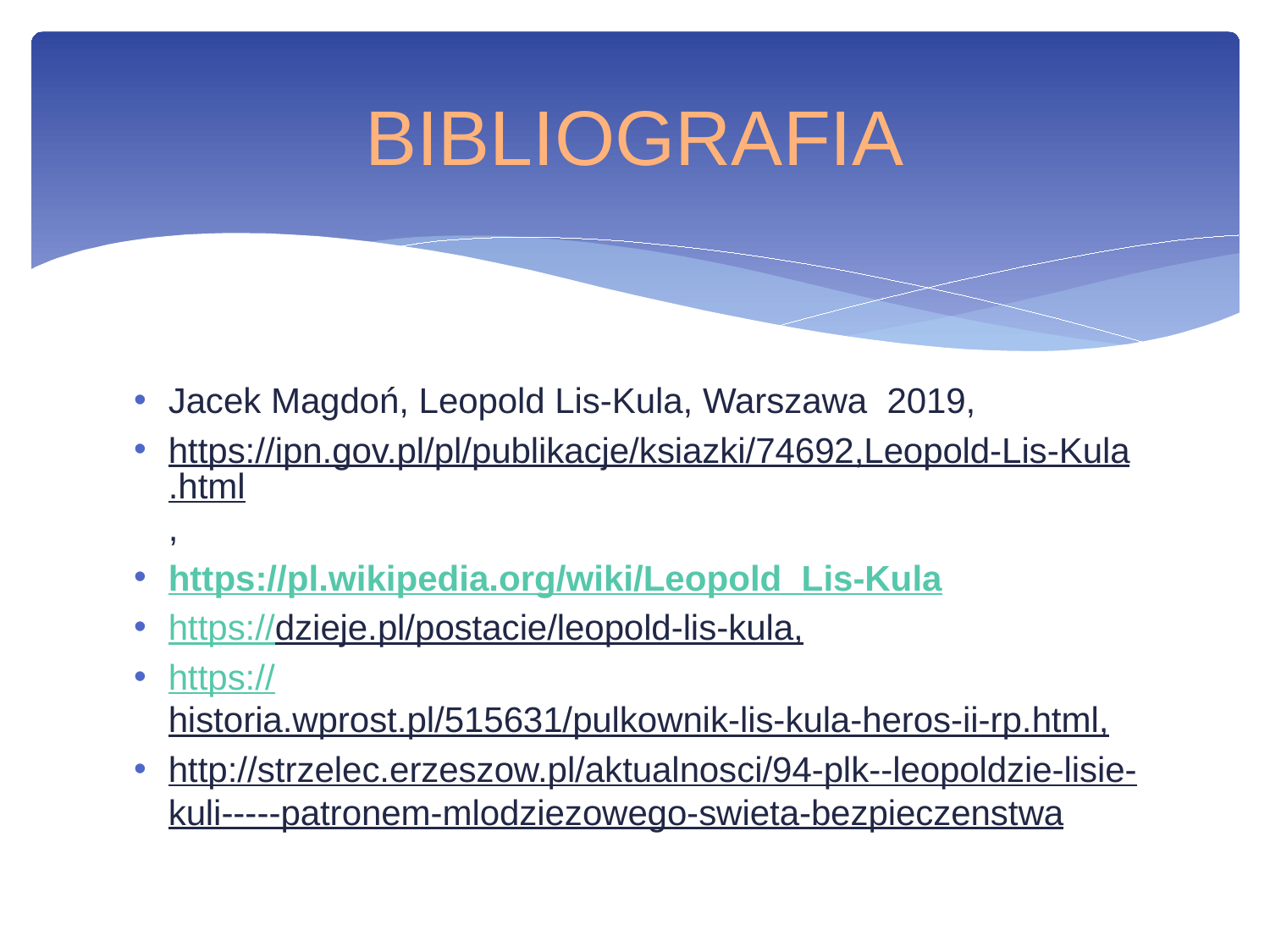

# BIBLIOGRAFIA
Jacek Magdoń, Leopold Lis-Kula, Warszawa  2019,
https://ipn.gov.pl/pl/publikacje/ksiazki/74692,Leopold-Lis-Kula.html,
https://pl.wikipedia.org/wiki/Leopold_Lis-Kula
https://dzieje.pl/postacie/leopold-lis-kula,
https://historia.wprost.pl/515631/pulkownik-lis-kula-heros-ii-rp.html,
http://strzelec.erzeszow.pl/aktualnosci/94-plk--leopoldzie-lisie-kuli-----patronem-mlodziezowego-swieta-bezpieczenstwa